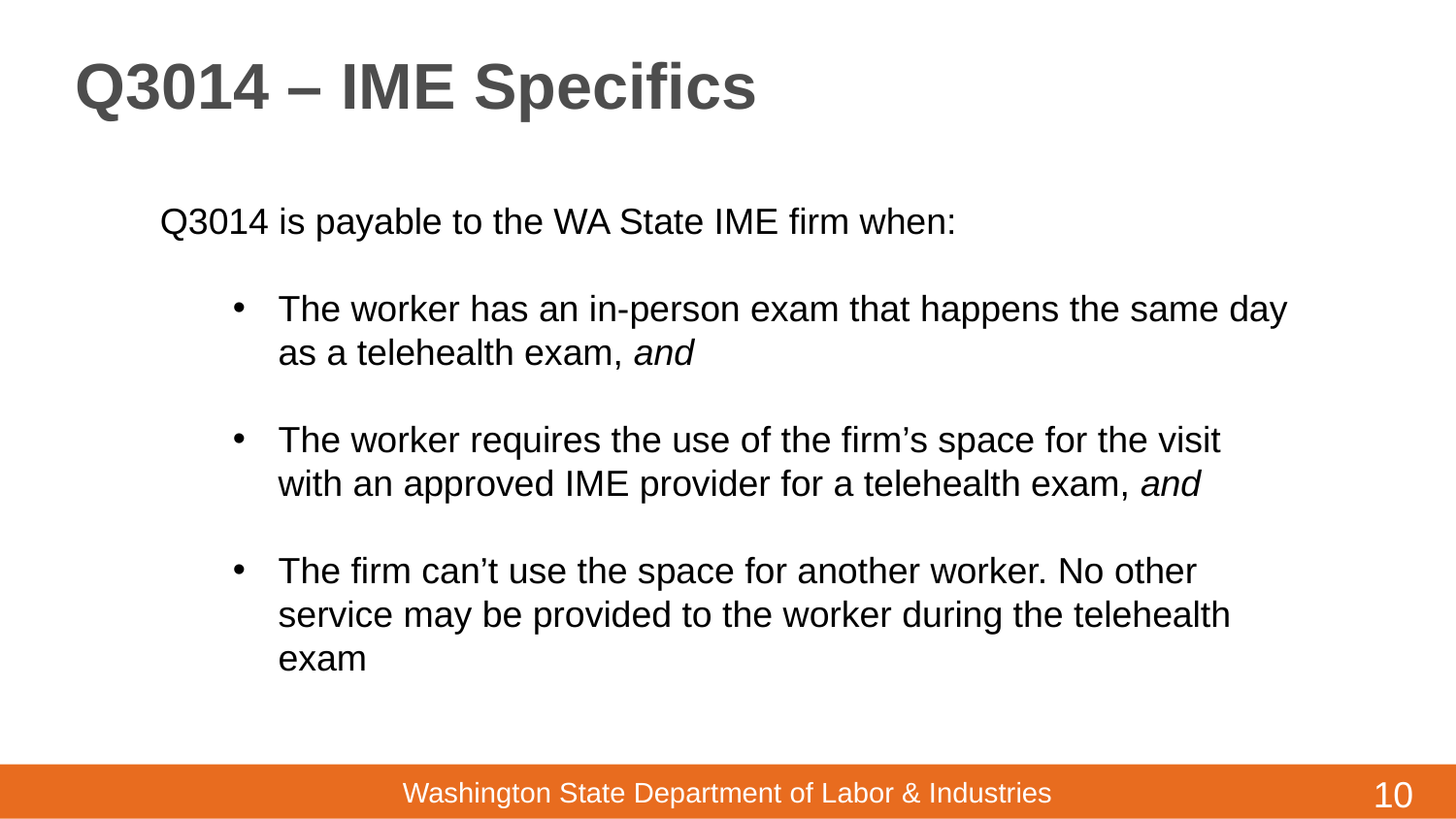

# Q3014 – IME Specifics
Q3014 is payable to the WA State IME firm when:

The worker has an in-person exam that happens the same day as a telehealth exam, and

The worker requires the use of the firm’s space for the visit with an approved IME provider for a telehealth exam, and

The firm can’t use the space for another worker. No other service may be provided to the worker during the telehealth exam